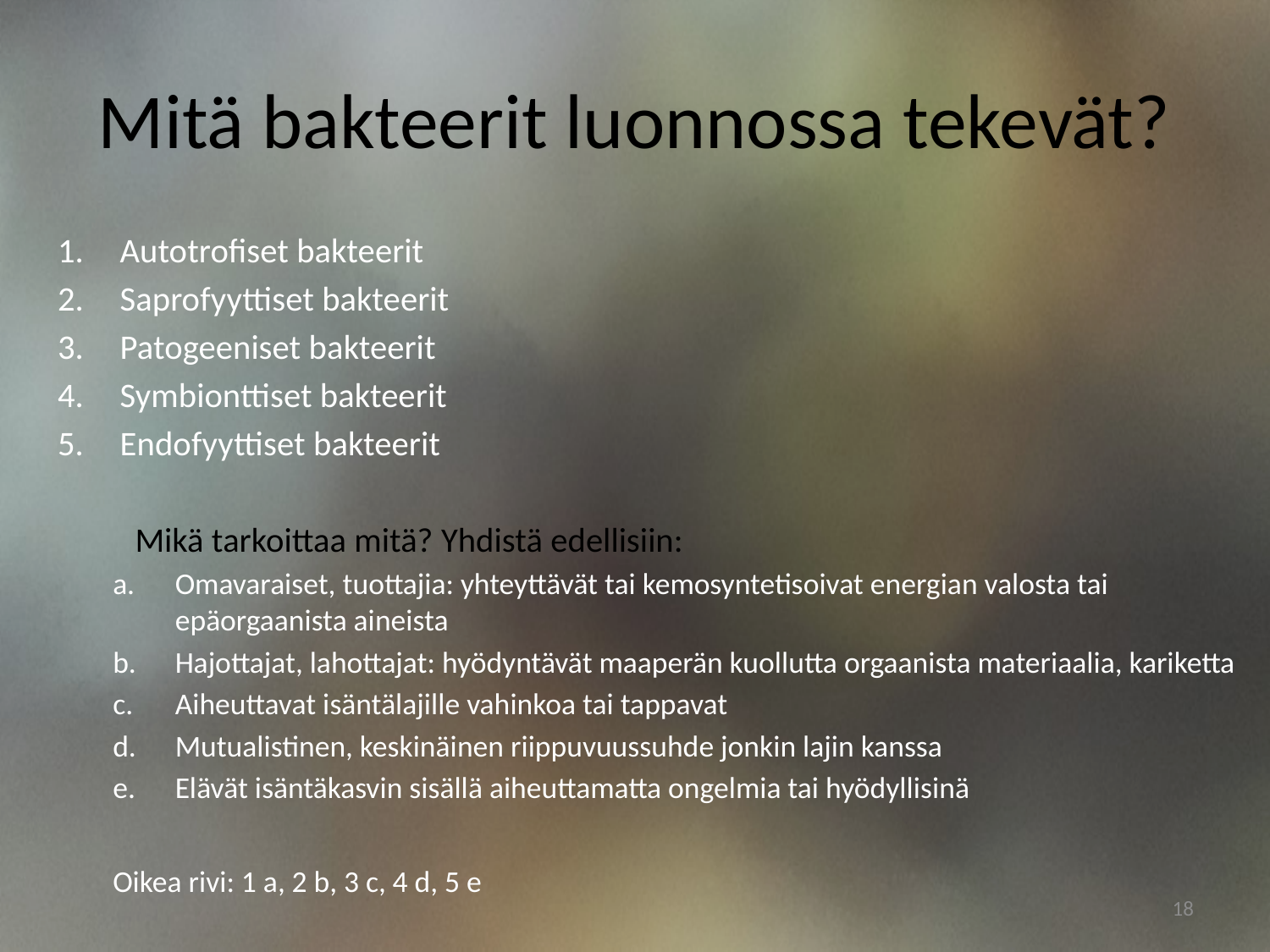

# Mitä bakteerit luonnossa tekevät?
Autotrofiset bakteerit
Saprofyyttiset bakteerit
Patogeeniset bakteerit
Symbionttiset bakteerit
Endofyyttiset bakteerit

	Mikä tarkoittaa mitä? Yhdistä edellisiin:
Omavaraiset, tuottajia: yhteyttävät tai kemosyntetisoivat energian valosta tai epäorgaanista aineista
Hajottajat, lahottajat: hyödyntävät maaperän kuollutta orgaanista materiaalia, kariketta
Aiheuttavat isäntälajille vahinkoa tai tappavat
Mutualistinen, keskinäinen riippuvuussuhde jonkin lajin kanssa
Elävät isäntäkasvin sisällä aiheuttamatta ongelmia tai hyödyllisinä

					Oikea rivi: 1 a, 2 b, 3 c, 4 d, 5 e
18